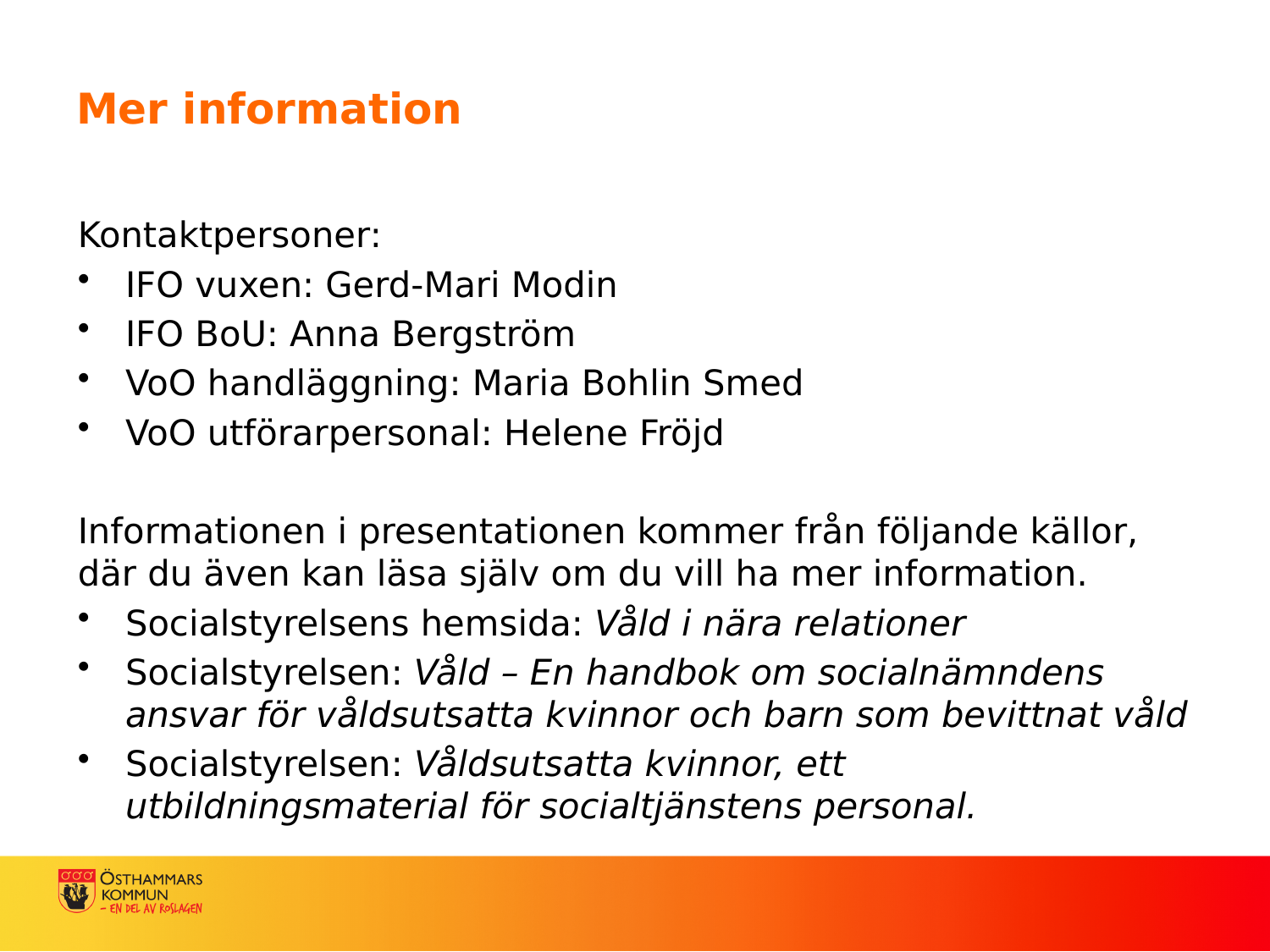

# Mer information
Kontaktpersoner:
IFO vuxen: Gerd-Mari Modin
IFO BoU: Anna Bergström
VoO handläggning: Maria Bohlin Smed
VoO utförarpersonal: Helene Fröjd

Informationen i presentationen kommer från följande källor, där du även kan läsa själv om du vill ha mer information.
Socialstyrelsens hemsida: Våld i nära relationer
Socialstyrelsen: Våld – En handbok om socialnämndens ansvar för våldsutsatta kvinnor och barn som bevittnat våld
Socialstyrelsen: Våldsutsatta kvinnor, ett utbildningsmaterial för socialtjänstens personal.